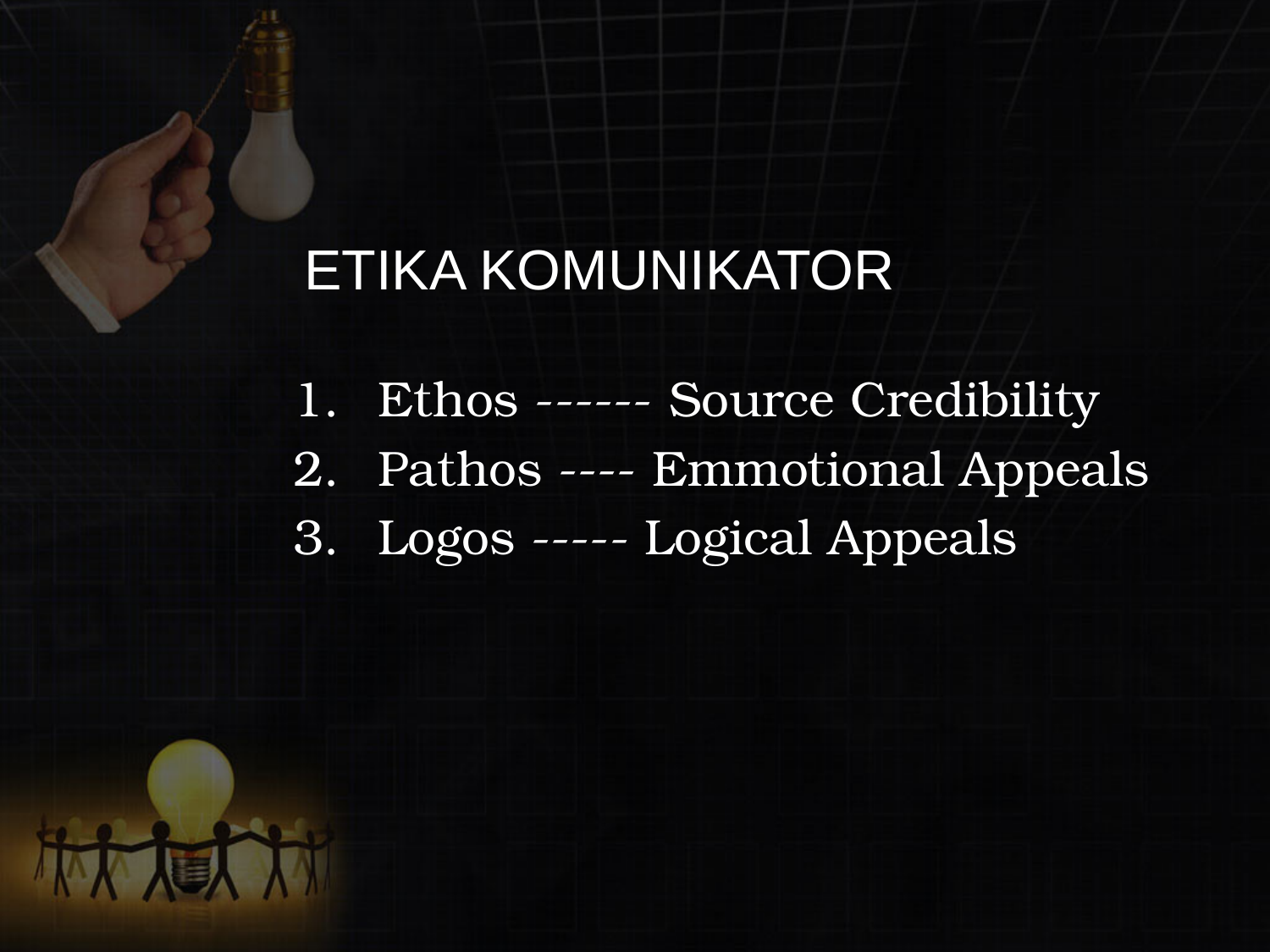

# ETIKA KOMUNIKATOR
Ethos ------ Source Credibility
Pathos ---- Emmotional Appeals
Logos ----- Logical Appeals